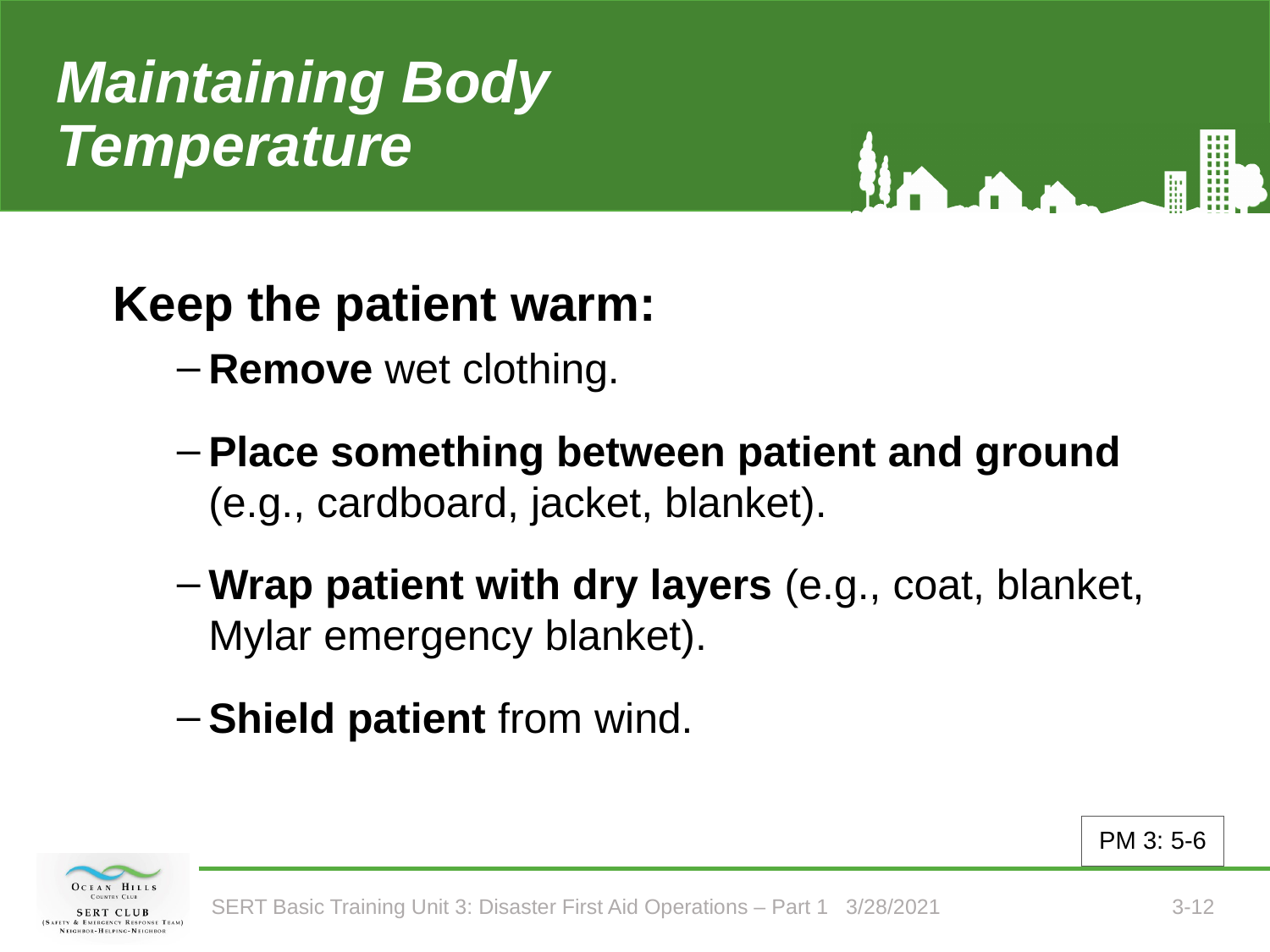

# Maintaining Body Temperature
Keep the patient warm:
Remove wet clothing.
Place something between patient and ground (e.g., cardboard, jacket, blanket).
Wrap patient with dry layers (e.g., coat, blanket, Mylar emergency blanket).
Shield patient from wind.
PM 3: 5-6
SERT Basic Training Unit 3: Disaster First Aid Operations – Part 1   3/28/2021
3-12